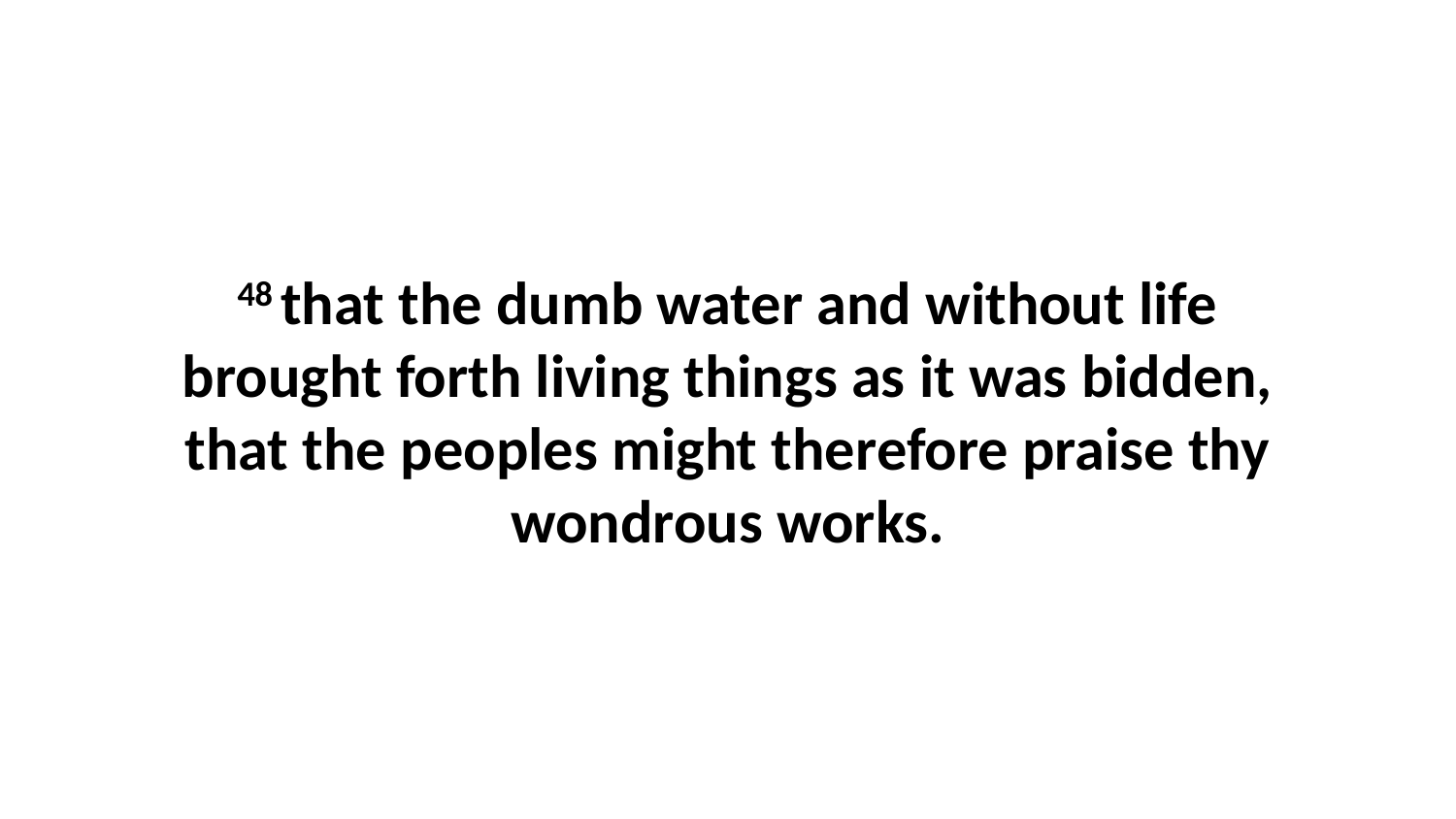

48 that the dumb water and without life brought forth living things as it was bidden, that the peoples might therefore praise thy wondrous works.